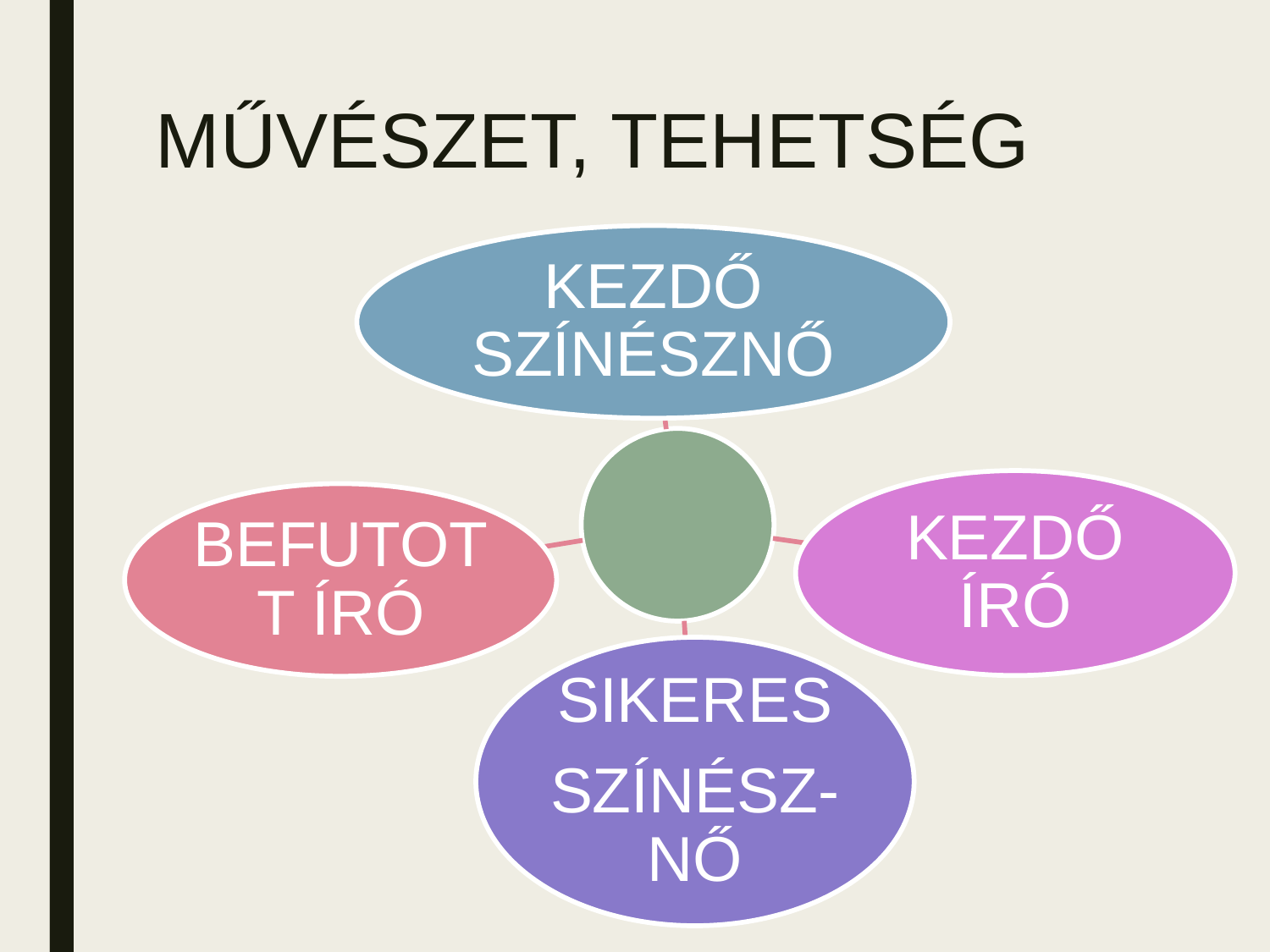

# MŰVÉSZET, TEHETSÉG

KEZDŐ SZÍNÉSZNŐ

SIKERES
SZÍNÉSZ-NŐ

KEZDŐ ÍRÓ

BEFUTOTT ÍRÓ